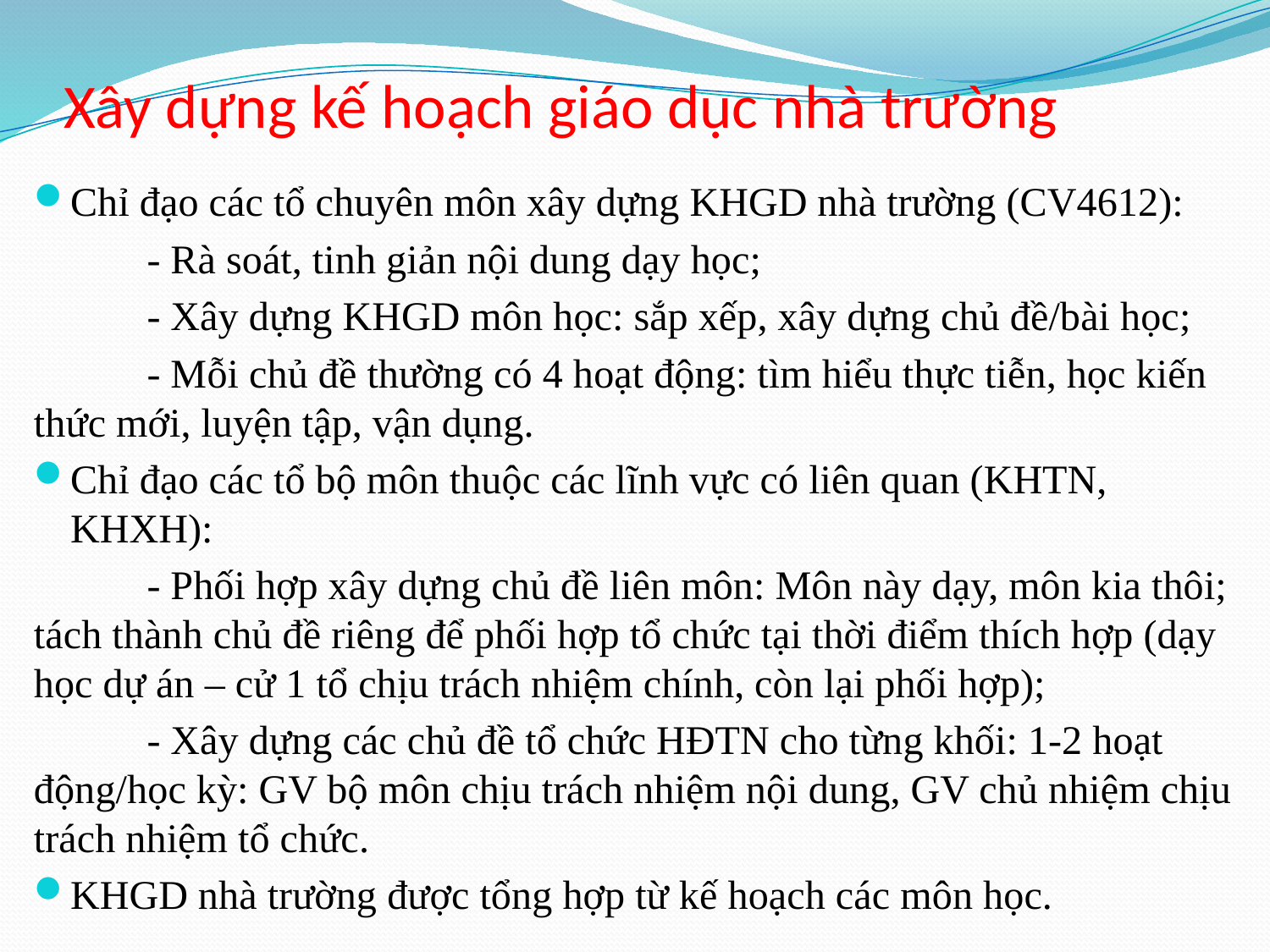

# Xây dựng kế hoạch giáo dục nhà trường
Chỉ đạo các tổ chuyên môn xây dựng KHGD nhà trường (CV4612):
	- Rà soát, tinh giản nội dung dạy học;
	- Xây dựng KHGD môn học: sắp xếp, xây dựng chủ đề/bài học;
	- Mỗi chủ đề thường có 4 hoạt động: tìm hiểu thực tiễn, học kiến thức mới, luyện tập, vận dụng.
Chỉ đạo các tổ bộ môn thuộc các lĩnh vực có liên quan (KHTN, KHXH):
	- Phối hợp xây dựng chủ đề liên môn: Môn này dạy, môn kia thôi; tách thành chủ đề riêng để phối hợp tổ chức tại thời điểm thích hợp (dạy học dự án – cử 1 tổ chịu trách nhiệm chính, còn lại phối hợp);
	- Xây dựng các chủ đề tổ chức HĐTN cho từng khối: 1-2 hoạt động/học kỳ: GV bộ môn chịu trách nhiệm nội dung, GV chủ nhiệm chịu trách nhiệm tổ chức.
KHGD nhà trường được tổng hợp từ kế hoạch các môn học.